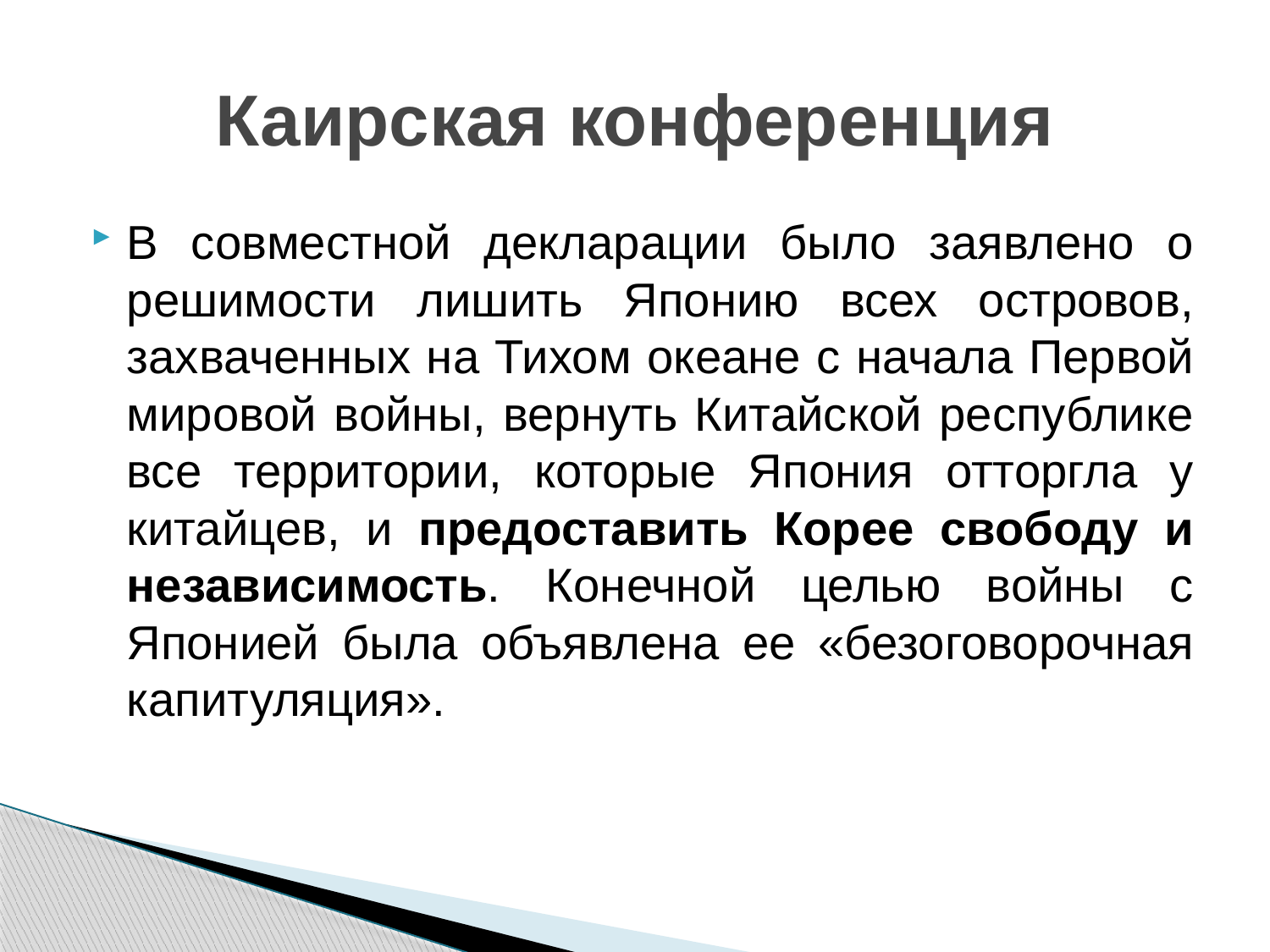

# Каирская конференция
В совместной декларации было заявлено о решимости лишить Японию всех островов, захваченных на Тихом океане с начала Первой мировой войны, вернуть Китайской республике все территории, которые Япония отторгла у китайцев, и предоставить Корее свободу и независимость. Конечной целью войны с Японией была объявлена ее «безоговорочная капитуляция».